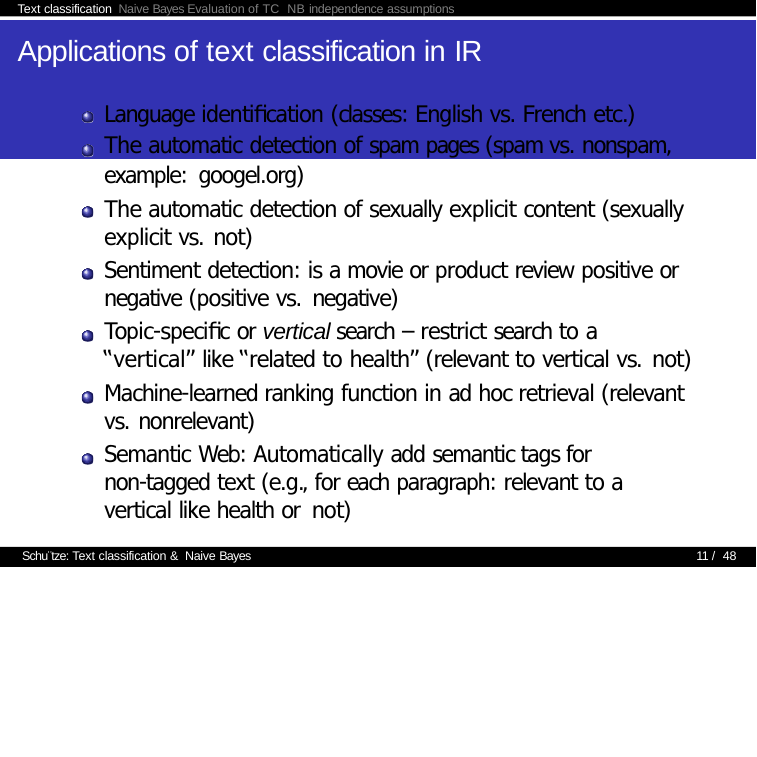

Text classification Naive Bayes Evaluation of TC  NB independence assumptions
# Applications of text classification in IR
Language identification (classes: English vs. French etc.)  The automatic detection of spam pages (spam vs. nonspam,  example: googel.org)
The automatic detection of sexually explicit content (sexually  explicit vs. not)
Sentiment detection: is a movie or product review positive or  negative (positive vs. negative)
Topic-specific or vertical search – restrict search to a  “vertical” like “related to health” (relevant to vertical vs. not)
Machine-learned ranking function in ad hoc retrieval (relevant  vs. nonrelevant)
Semantic Web: Automatically add semantic tags for  non-tagged text (e.g., for each paragraph: relevant to a  vertical like health or not)

Schu¨tze: Text classification & Naive Bayes
11 / 48